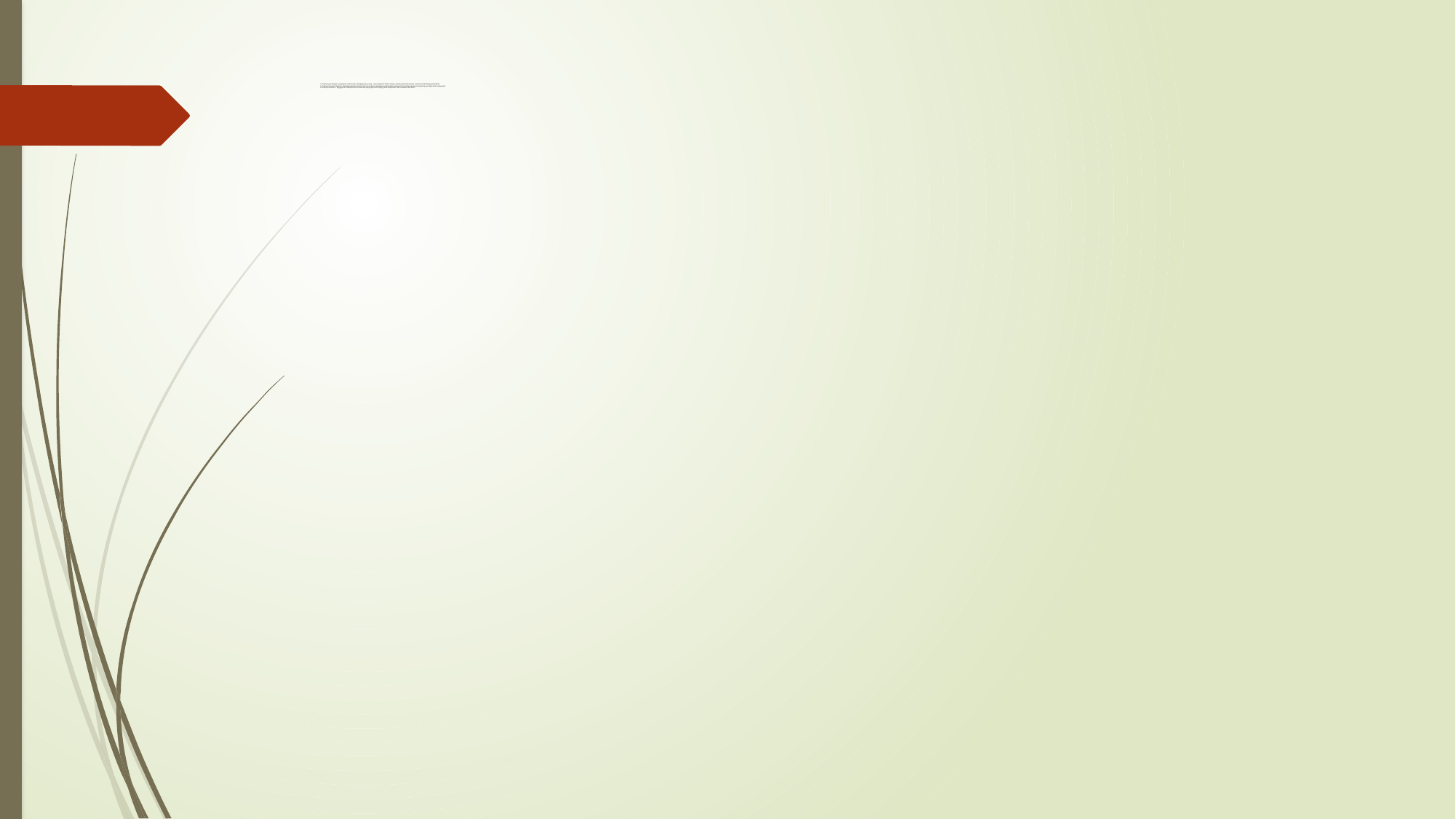

# 4. Adanya persaingan yang tajam antar bank sehingga bank yang     bersangkutan tidak mampu melakukan seleksi resiko usahanya di bidang perkreditan. 5. Adanya tekanan-tekanan dari berbagai kekuatan politis di luar bank sehingga menimbulkan kompromi terhadap pelaksanaan prinsip-pronsip kredit yang sehat. 6. Adanya kesulitan / kegagalan dalam proses likuidasi dari perjanjian kredit yang telah disepakati oleh nasabah dan bank.